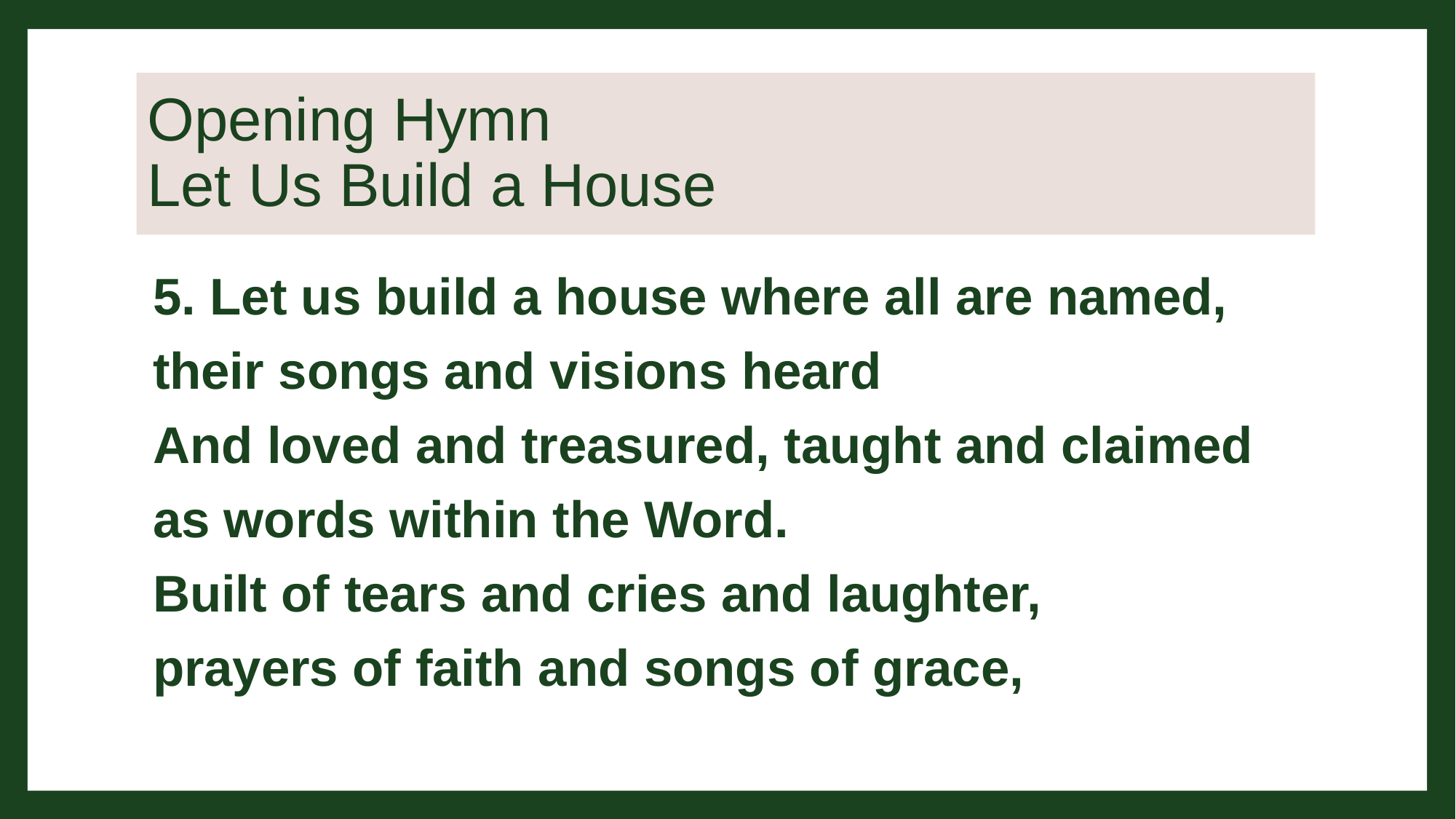

# Opening Hymn Let Us Build a House
5. Let us build a house where all are named,
their songs and visions heard
And loved and treasured, taught and claimed
as words within the Word.
Built of tears and cries and laughter,
prayers of faith and songs of grace,